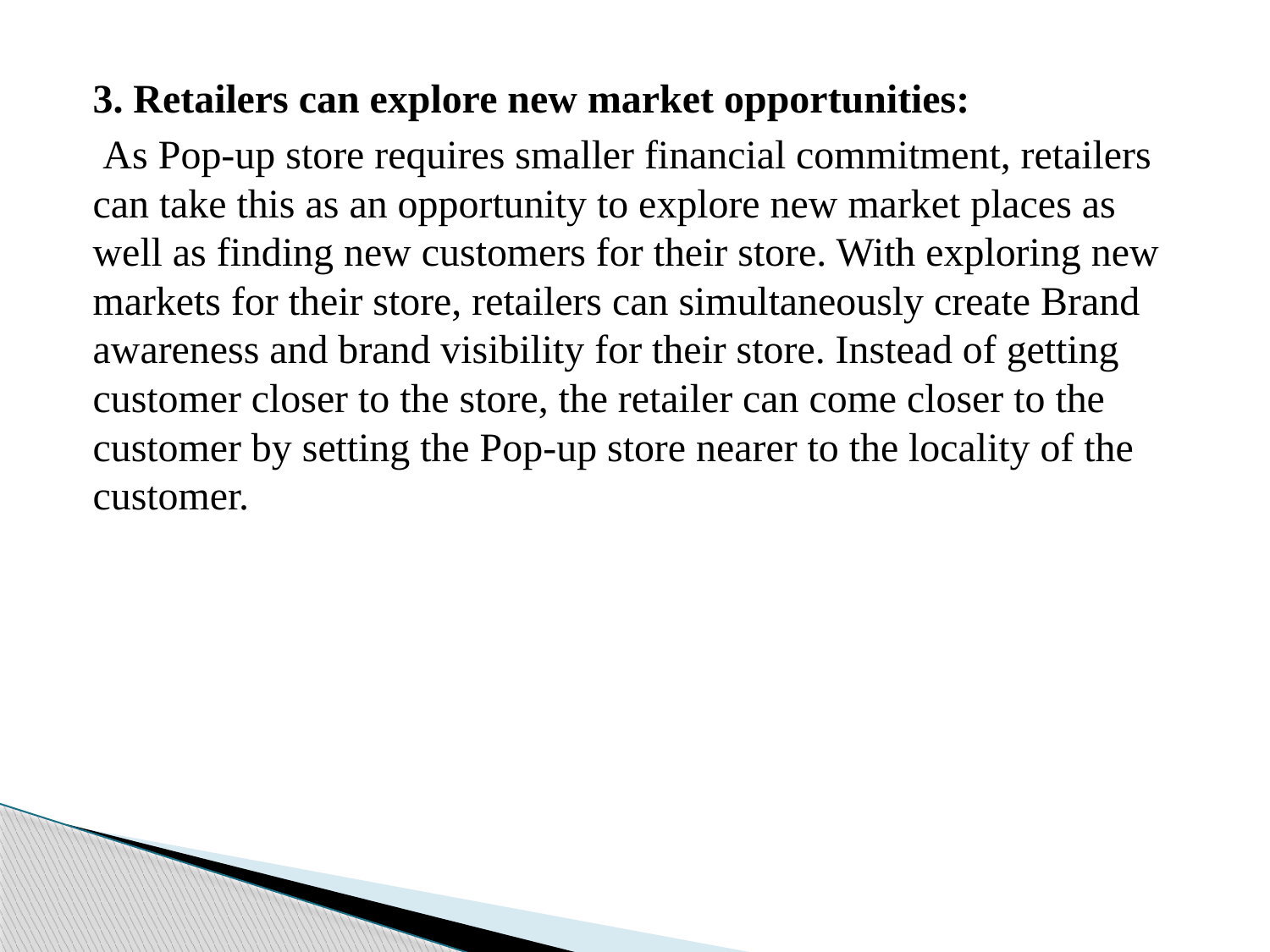

3. Retailers can explore new market opportunities:
 As Pop-up store requires smaller financial commitment, retailers can take this as an opportunity to explore new market places as well as finding new customers for their store. With exploring new markets for their store, retailers can simultaneously create Brand awareness and brand visibility for their store. Instead of getting customer closer to the store, the retailer can come closer to the customer by setting the Pop-up store nearer to the locality of the customer.